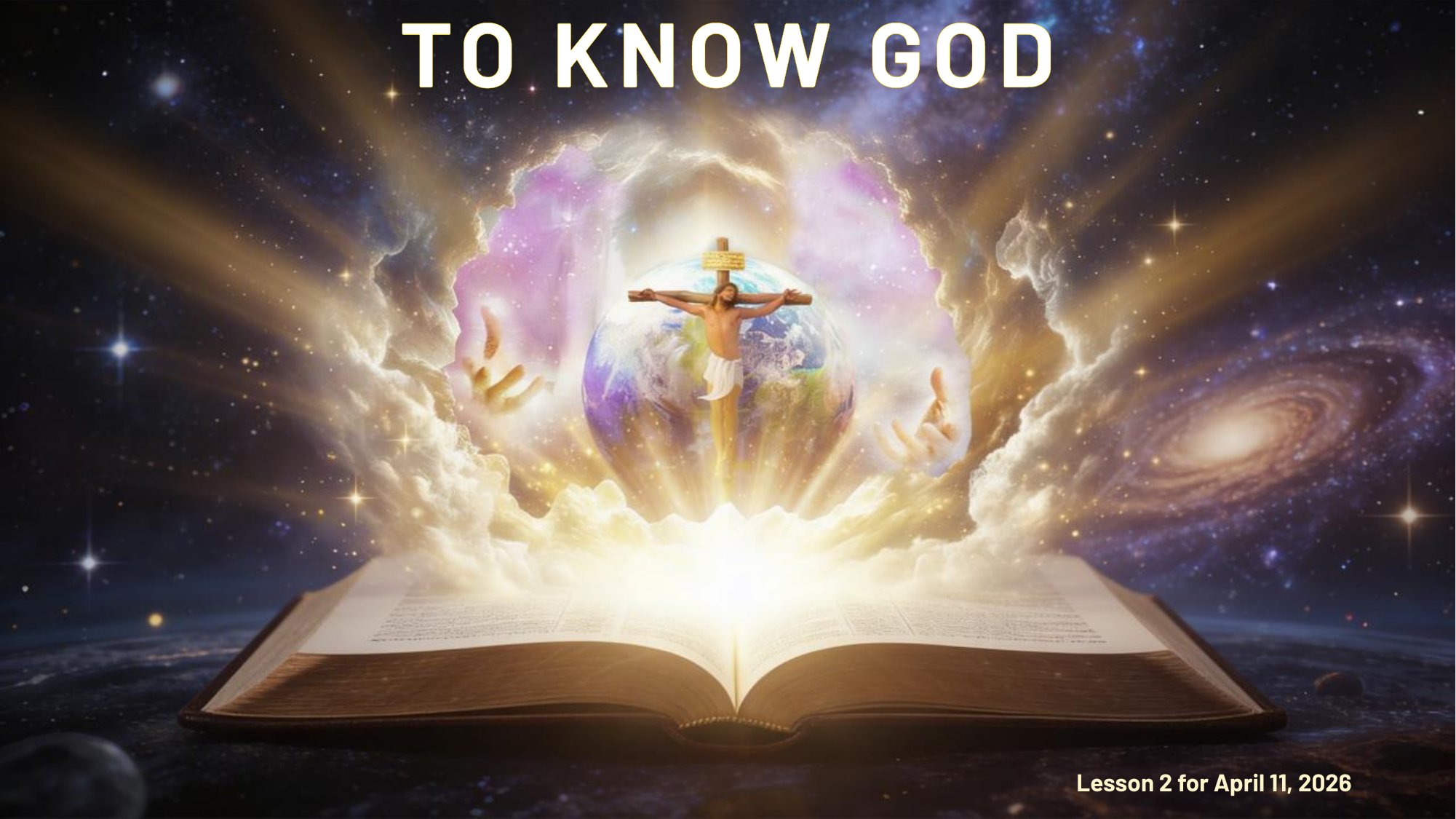

TO KNOW GOD
Lesson 2 for April 11, 2026